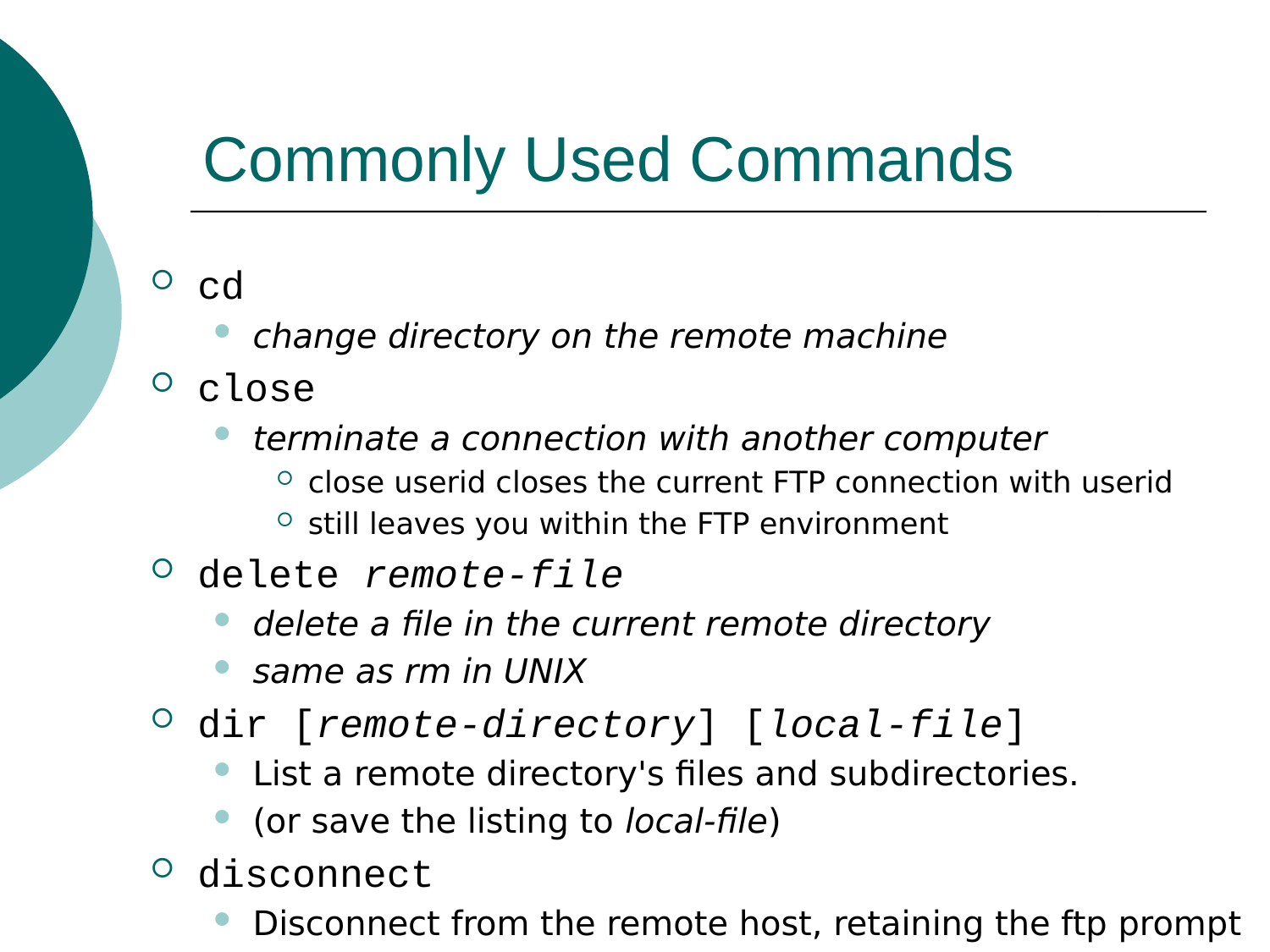

# Commonly Used Commands
cd
change directory on the remote machine
close
terminate a connection with another computer
close userid closes the current FTP connection with userid
still leaves you within the FTP environment
delete remote-file
delete a file in the current remote directory
same as rm in UNIX
dir [remote-directory] [local-file]
List a remote directory's files and subdirectories.
(or save the listing to local-file)
disconnect
Disconnect from the remote host, retaining the ftp prompt